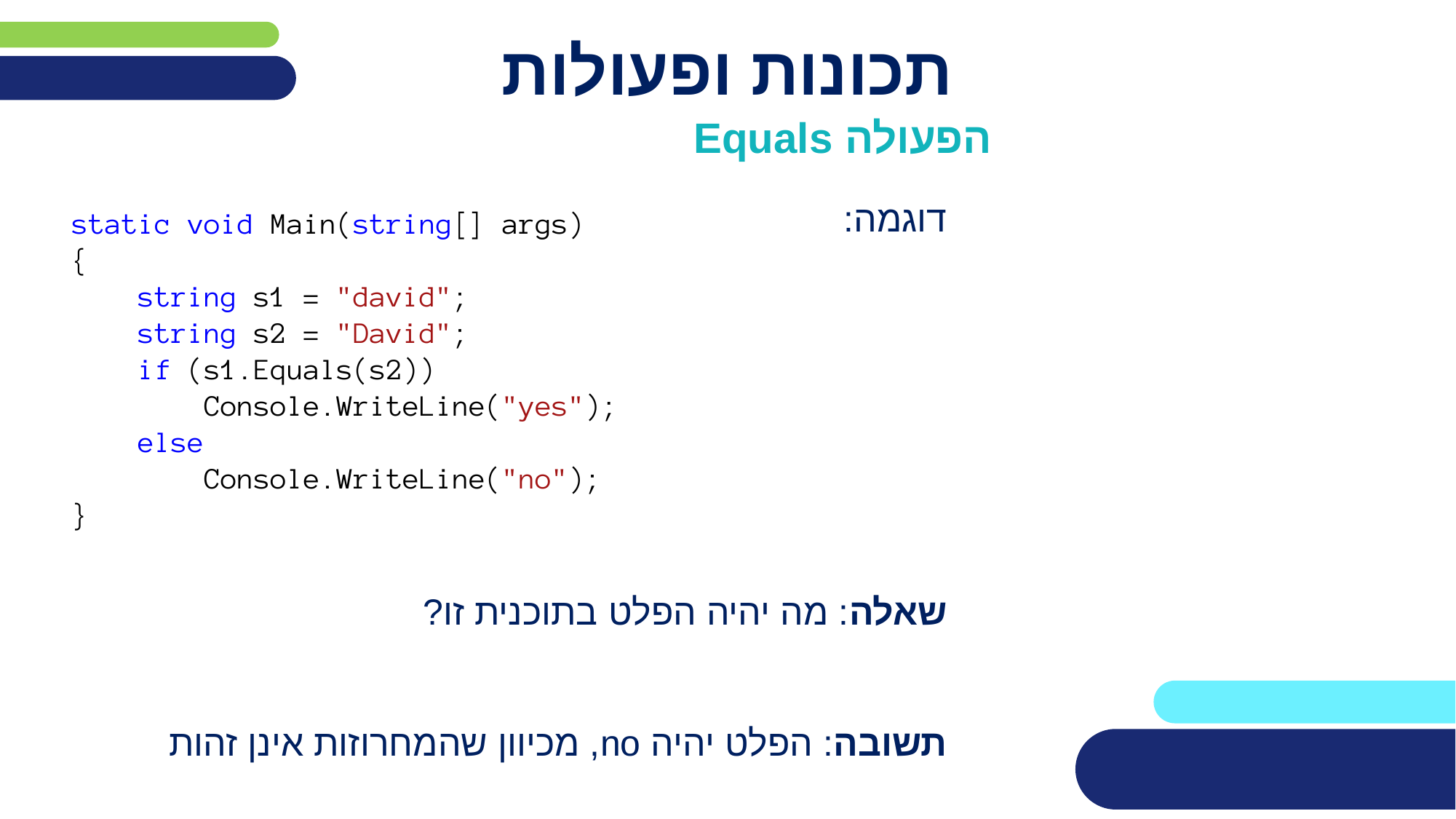

# תכונות ופעולות
הפעולה Equals
דוגמה:

שאלה: מה יהיה הפלט בתוכנית זו?

תשובה: הפלט יהיה no, מכיוון שהמחרוזות אינן זהות
static void Main(string[] args)
{
    string s1 = "david";
    string s2 = "David";
    if (s1.Equals(s2))
        Console.WriteLine("yes");
    else
        Console.WriteLine("no");
}